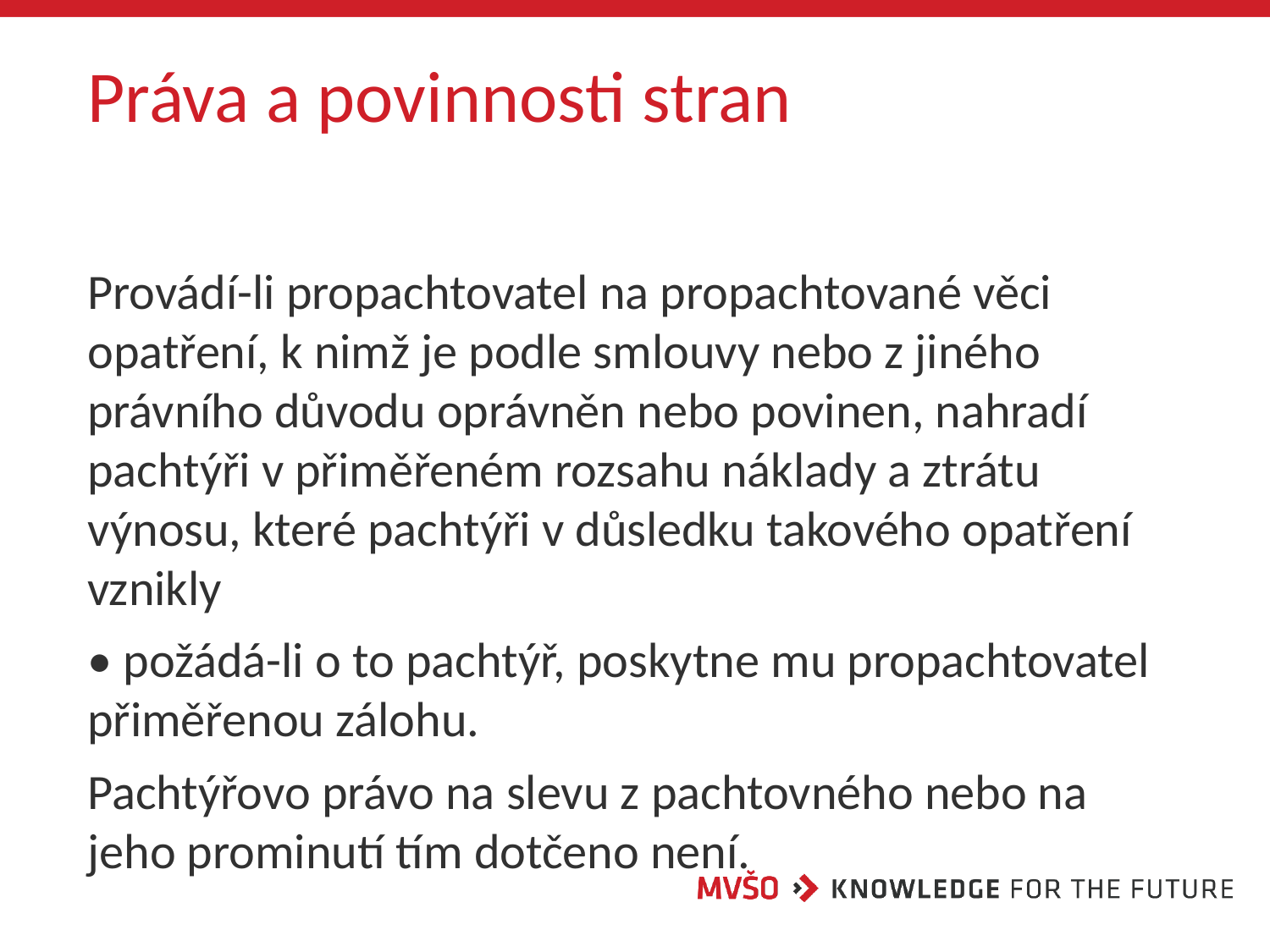

# Práva a povinnosti stran
Provádí-li propachtovatel na propachtované věci opatření, k nimž je podle smlouvy nebo z jiného právního důvodu oprávněn nebo povinen, nahradí pachtýři v přiměřeném rozsahu náklady a ztrátu výnosu, které pachtýři v důsledku takového opatření vznikly
• požádá-li o to pachtýř, poskytne mu propachtovatel přiměřenou zálohu.
Pachtýřovo právo na slevu z pachtovného nebo na jeho prominutí tím dotčeno není.